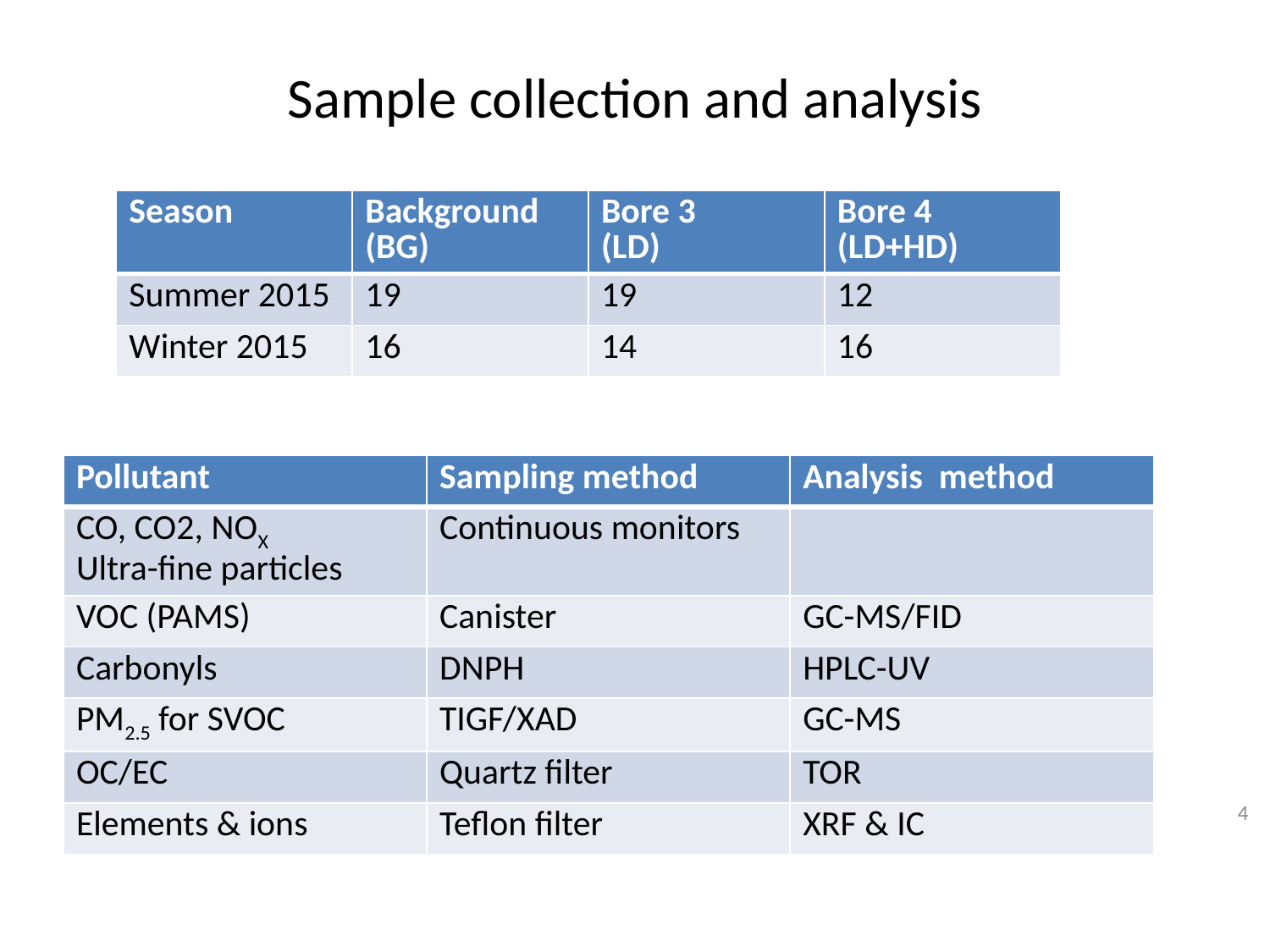

# Sample collection and analysis
| Season | Background (BG) | Bore 3 (LD) | Bore 4 (LD+HD) |
| --- | --- | --- | --- |
| Summer 2015 | 19 | 19 | 12 |
| Winter 2015 | 16 | 14 | 16 |
| Pollutant | Sampling method | Analysis method |
| --- | --- | --- |
| CO, CO2, NOX Ultra-fine particles | Continuous monitors |  |
| VOC (PAMS) | Canister | GC-MS/FID |
| Carbonyls | DNPH | HPLC-UV |
| PM2.5 for SVOC | TIGF/XAD | GC-MS |
| OC/EC | Quartz filter | TOR |
| Elements & ions | Teflon filter | XRF & IC |
4